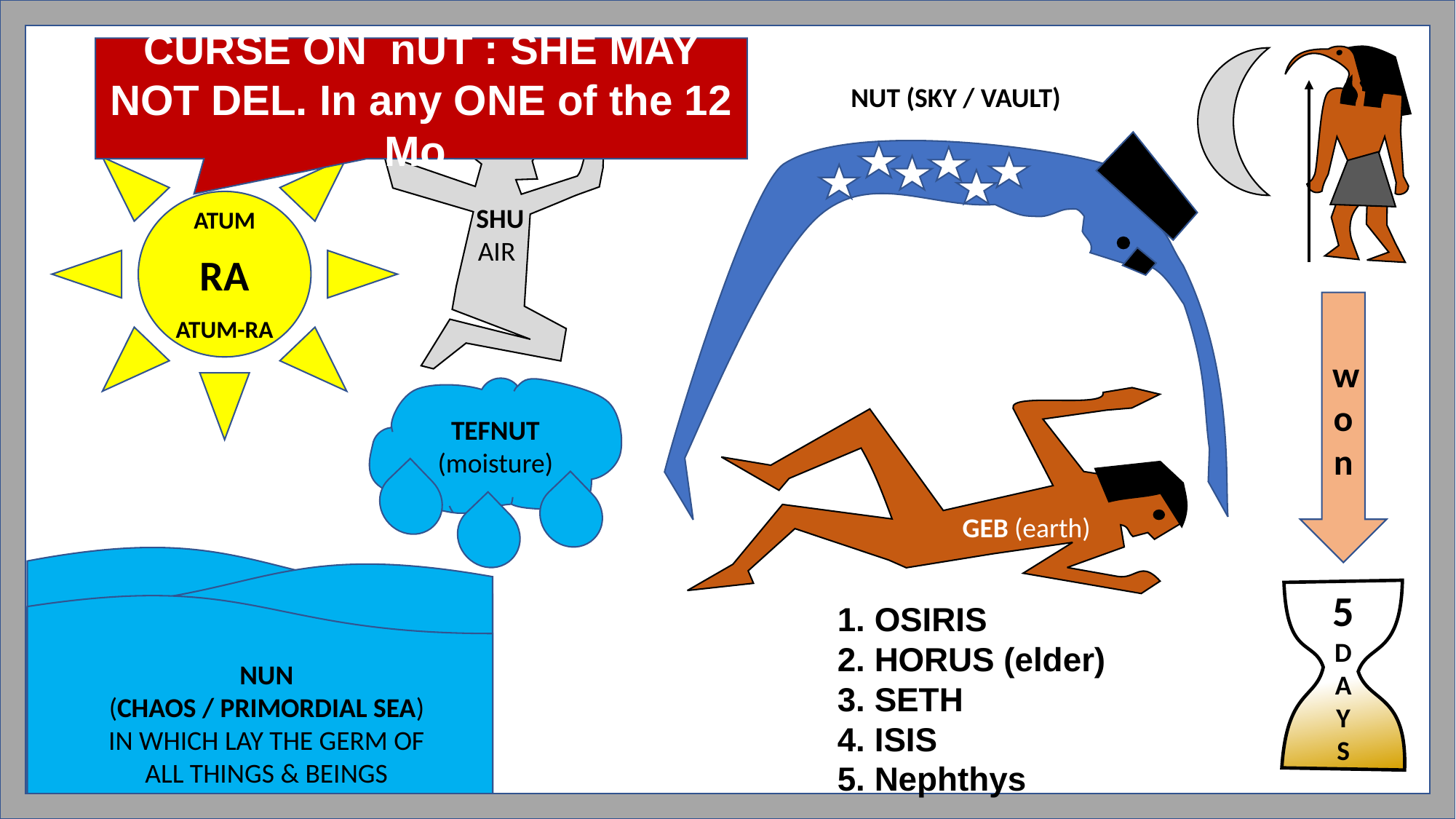

According to the Pyramid Texts, Ra (as Atum) emerged from the waters of Nun as a benben stone (an obelisk-like pillar). He then spat forth Shu (air) and Tefnut (moisture), and Tefnut in turn gave birth to Geb (earth) and Nut (sky). Ra tried to separate Geb and Nut by placing Shu between them and decreed that Nut could not give birth on any day of the calendar. However, Thoth won an extra five days from the moon so that Nut could give birth to Osiris, Set, Isis, Nephthys and Horus the Elder.
CURSE ON  nUT : SHE MAY NOT DEL. In any ONE of the 12 Mo.

NUT (SKY / VAULT)

	 SHU
                   AIR

ATUM
RA
ATUM-RA

won
TEFNUT
(moisture)

GEB (earth)

5
D
A
Y
S
1. OSIRIS
2. HORUS (elder)
3. SETH
4. ISIS
5. Nephthys

NUN
(CHAOS / PRIMORDIAL SEA)
IN WHICH LAY THE GERM OF ALL THINGS & BEINGS